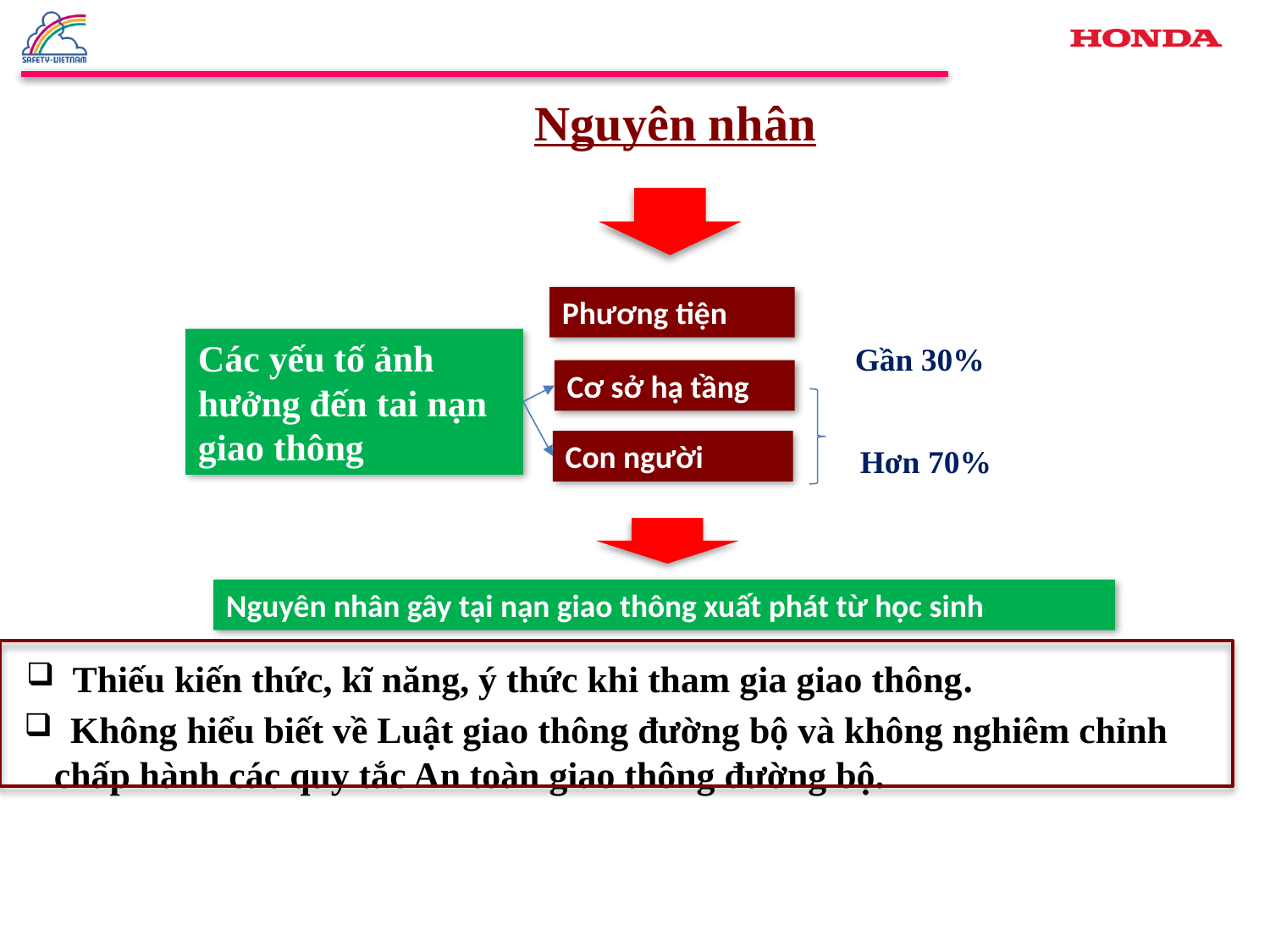

Nguyên nhân

Phương tiện
Các yếu tố ảnh hưởng đến tai nạn giao thông
Gần 30%
Cơ sở hạ tầng

Con người
Hơn 70%

Nguyên nhân gây tại nạn giao thông xuất phát từ học sinh

  Thiếu kiến thức, kĩ năng, ý thức khi tham gia giao thông.
  Không hiểu biết về Luật giao thông đường bộ và không nghiêm chỉnh chấp hành các quy tắc An toàn giao thông đường bộ.